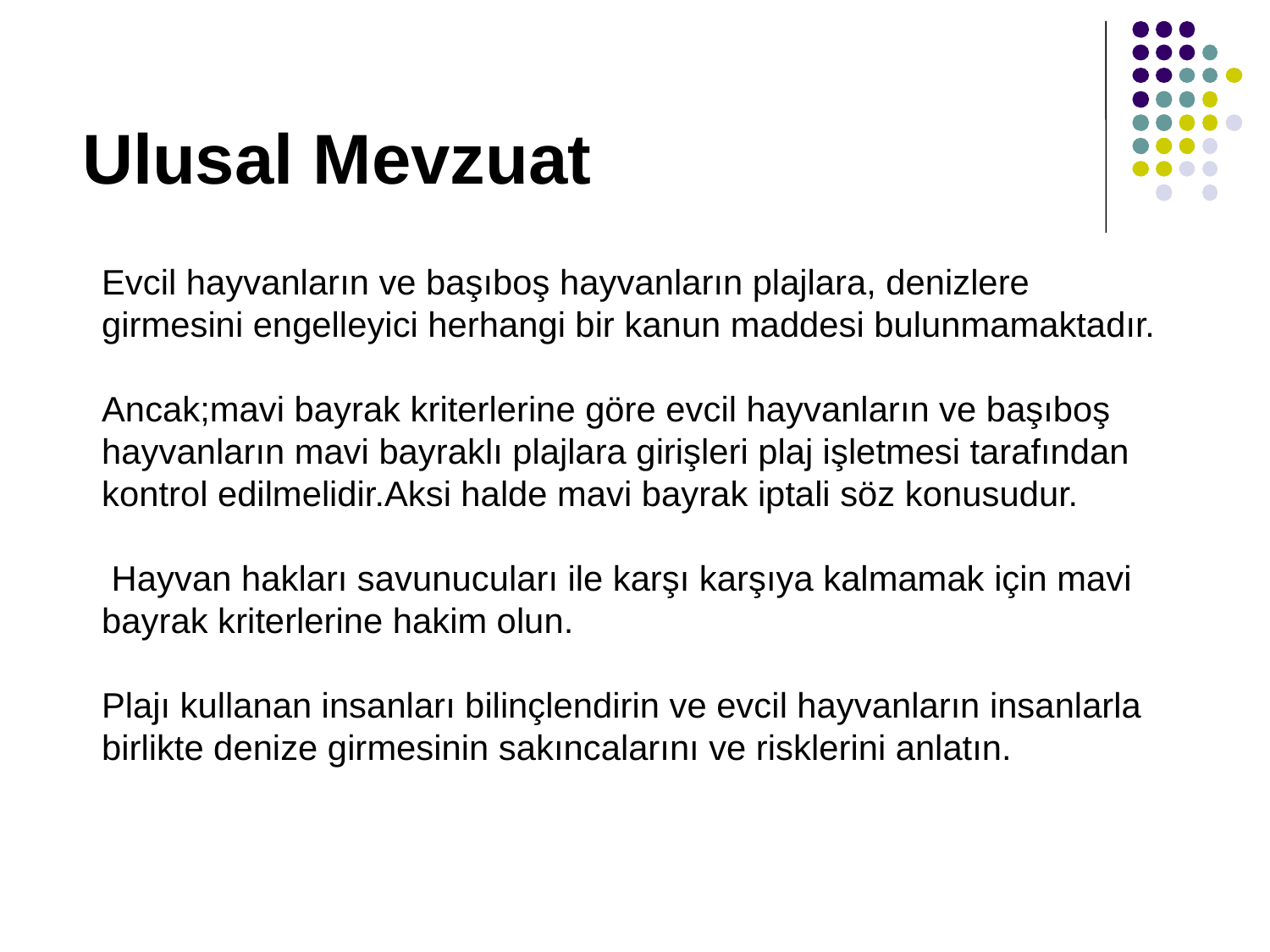

# Ulusal Mevzuat

Evcil hayvanların ve başıboş hayvanların plajlara, denizlere girmesini engelleyici herhangi bir kanun maddesi bulunmamaktadır.

Ancak;mavi bayrak kriterlerine göre evcil hayvanların ve başıboş hayvanların mavi bayraklı plajlara girişleri plaj işletmesi tarafından kontrol edilmelidir.Aksi halde mavi bayrak iptali söz konusudur.

 Hayvan hakları savunucuları ile karşı karşıya kalmamak için mavi bayrak kriterlerine hakim olun.

Plajı kullanan insanları bilinçlendirin ve evcil hayvanların insanlarla birlikte denize girmesinin sakıncalarını ve risklerini anlatın.